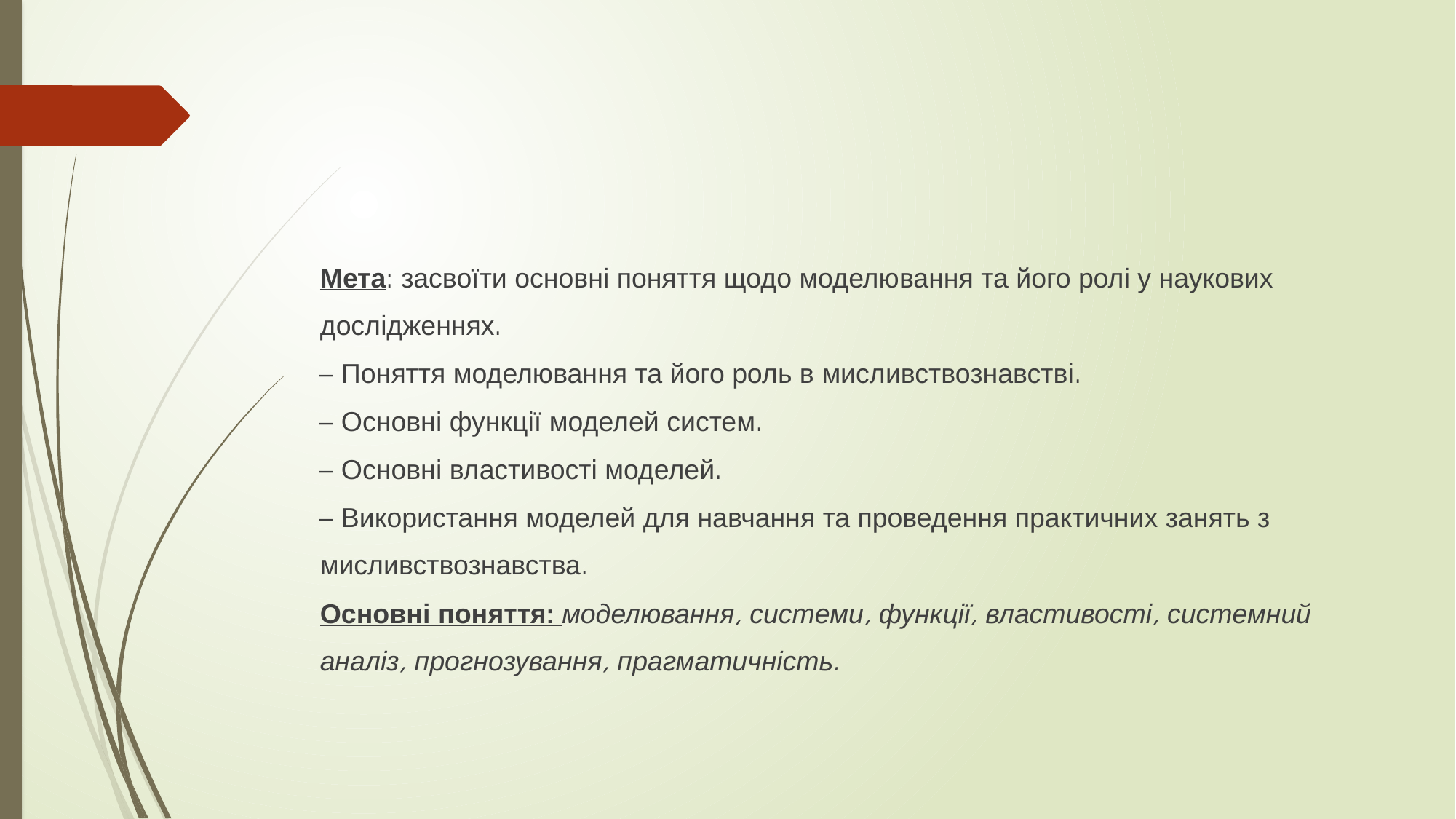

Мета: засвоїти основні поняття щодо моделювання та його ролі у наукових
дослідженнях.
– Поняття моделювання та його роль в мисливствознавстві.
– Основні функції моделей систем.
– Основні властивості моделей.
– Використання моделей для навчання та проведення практичних занять з
мисливствознавства.
Основні поняття: моделювання, системи, функції, властивості, системний
аналіз, прогнозування, прагматичність.